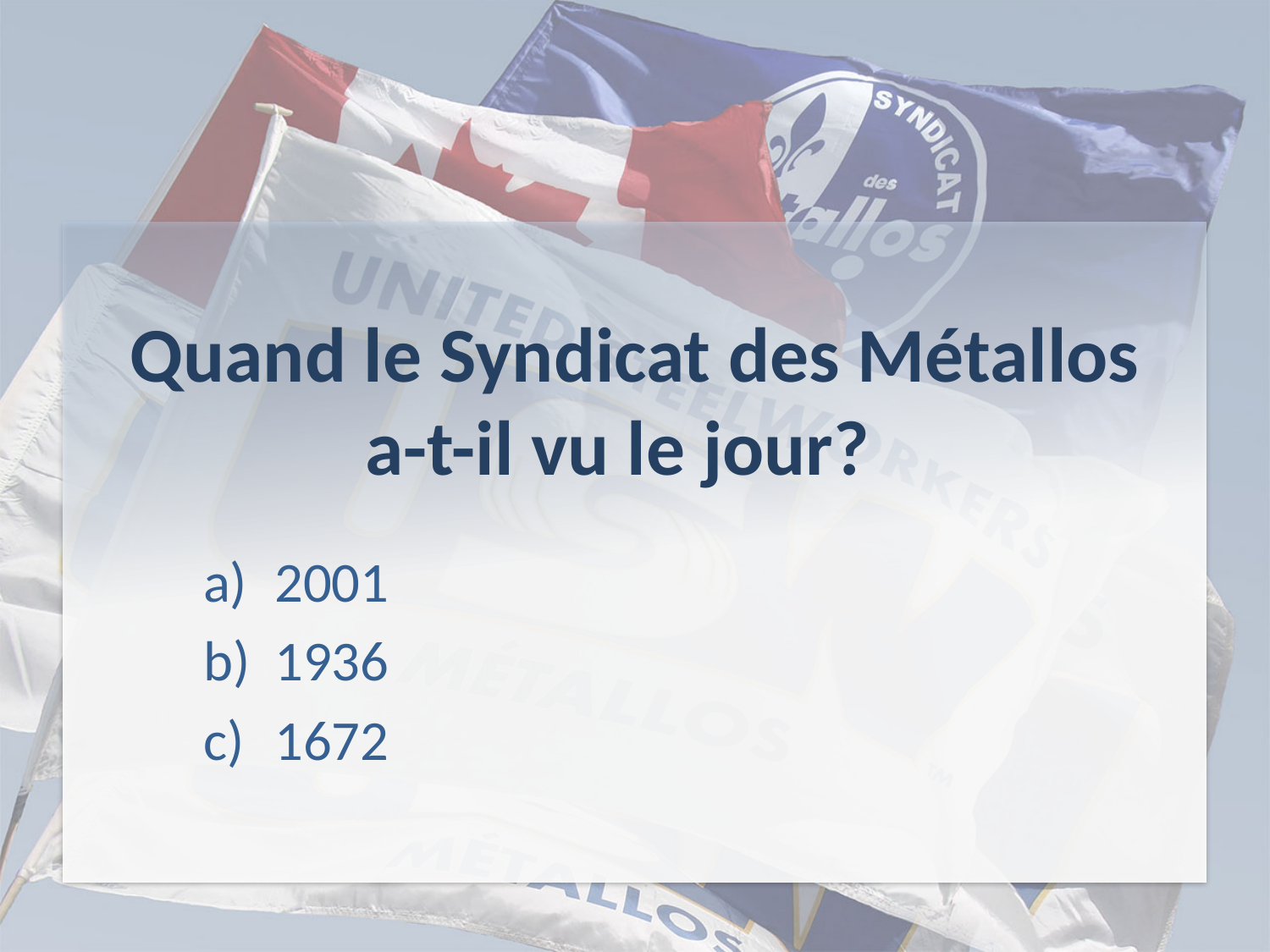

# Quand le Syndicat des Métallos a-t-il vu le jour?
2001
1936
1672